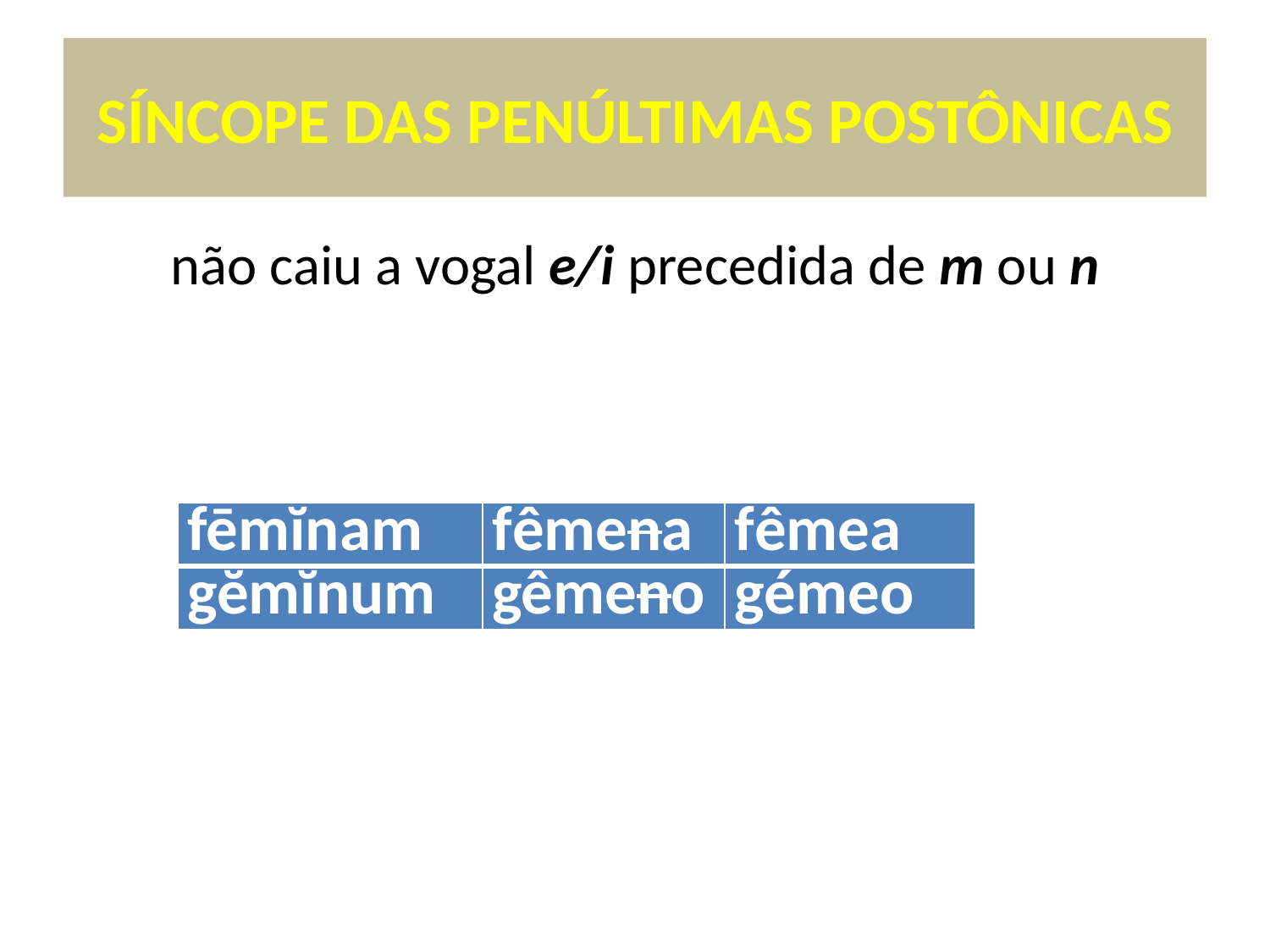

# SÍNCOPE DAS PENÚLTIMAS POSTÔNICAS
não caiu a vogal e/i precedida de m ou n

| fēmĭnam | fêmena | fêmea |
| --- | --- | --- |
| gĕmĭnum | gêmeno | gémeo |